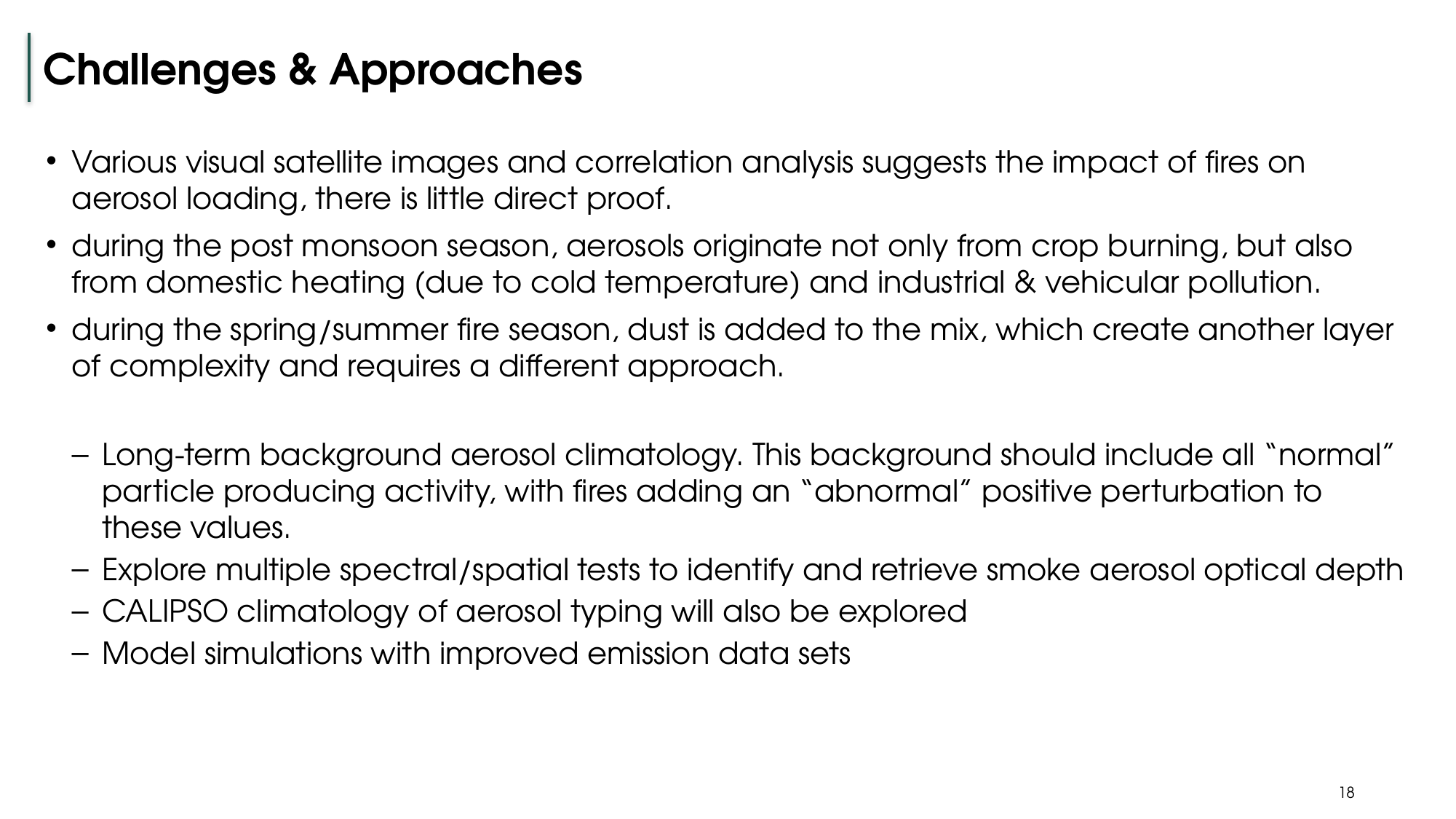

# Challenges & Approaches
Various visual satellite images and correlation analysis suggests the impact of fires on aerosol loading, there is little direct proof.
during the post monsoon season, aerosols originate not only from crop burning, but also from domestic heating (due to cold temperature) and industrial & vehicular pollution.
during the spring/summer fire season, dust is added to the mix, which create another layer of complexity and requires a different approach.

Long-term background aerosol climatology. This background should include all “normal” particle producing activity, with fires adding an “abnormal” positive perturbation to these values.
Explore multiple spectral/spatial tests to identify and retrieve smoke aerosol optical depth
CALIPSO climatology of aerosol typing will also be explored
Model simulations with improved emission data sets